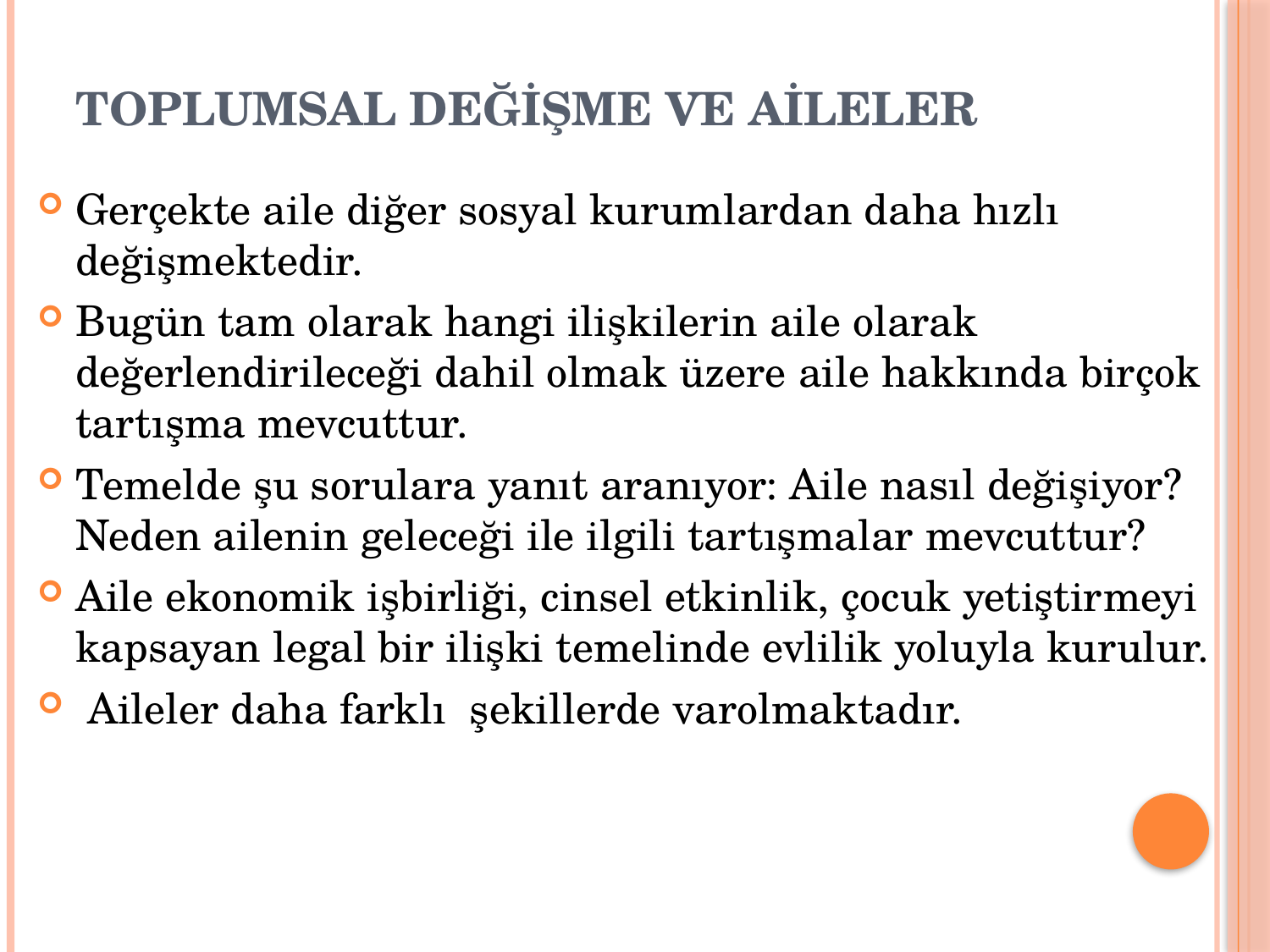

# TOPLUMSAL DEĞİŞME VE AİLELER
Gerçekte aile diğer sosyal kurumlardan daha hızlı değişmektedir.
Bugün tam olarak hangi ilişkilerin aile olarak değerlendirileceği dahil olmak üzere aile hakkında birçok tartışma mevcuttur.
Temelde şu sorulara yanıt aranıyor: Aile nasıl değişiyor? Neden ailenin geleceği ile ilgili tartışmalar mevcuttur?
Aile ekonomik işbirliği, cinsel etkinlik, çocuk yetiştirmeyi kapsayan legal bir ilişki temelinde evlilik yoluyla kurulur.
 Aileler daha farklı  şekillerde varolmaktadır.